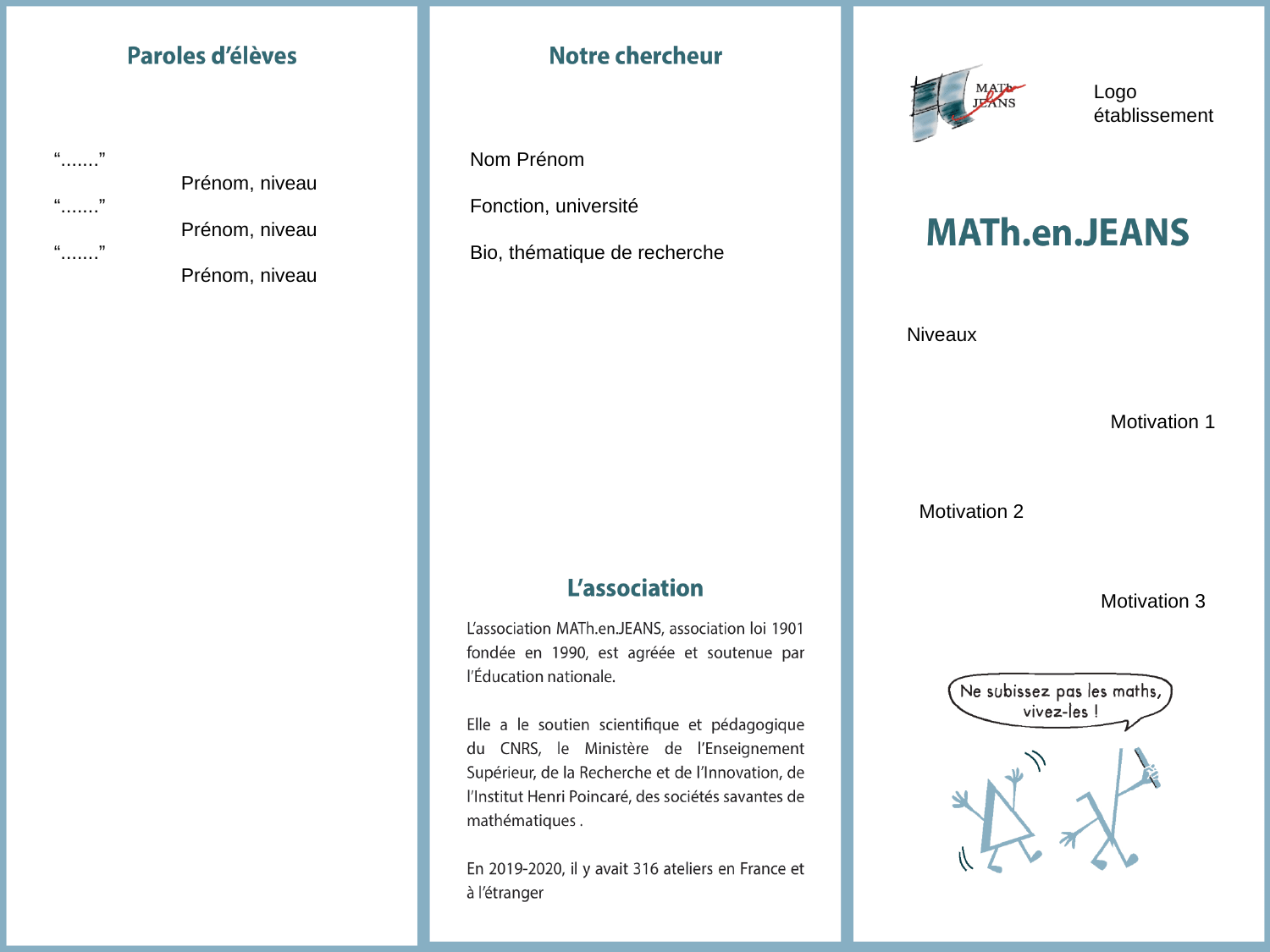

Logo établissement
“.......”
	Prénom, niveau
“.......”
	Prénom, niveau
“.......”
	Prénom, niveau
Nom Prénom

Fonction, université

Bio, thématique de recherche
Niveaux
Motivation 1
Motivation 2
Motivation 3